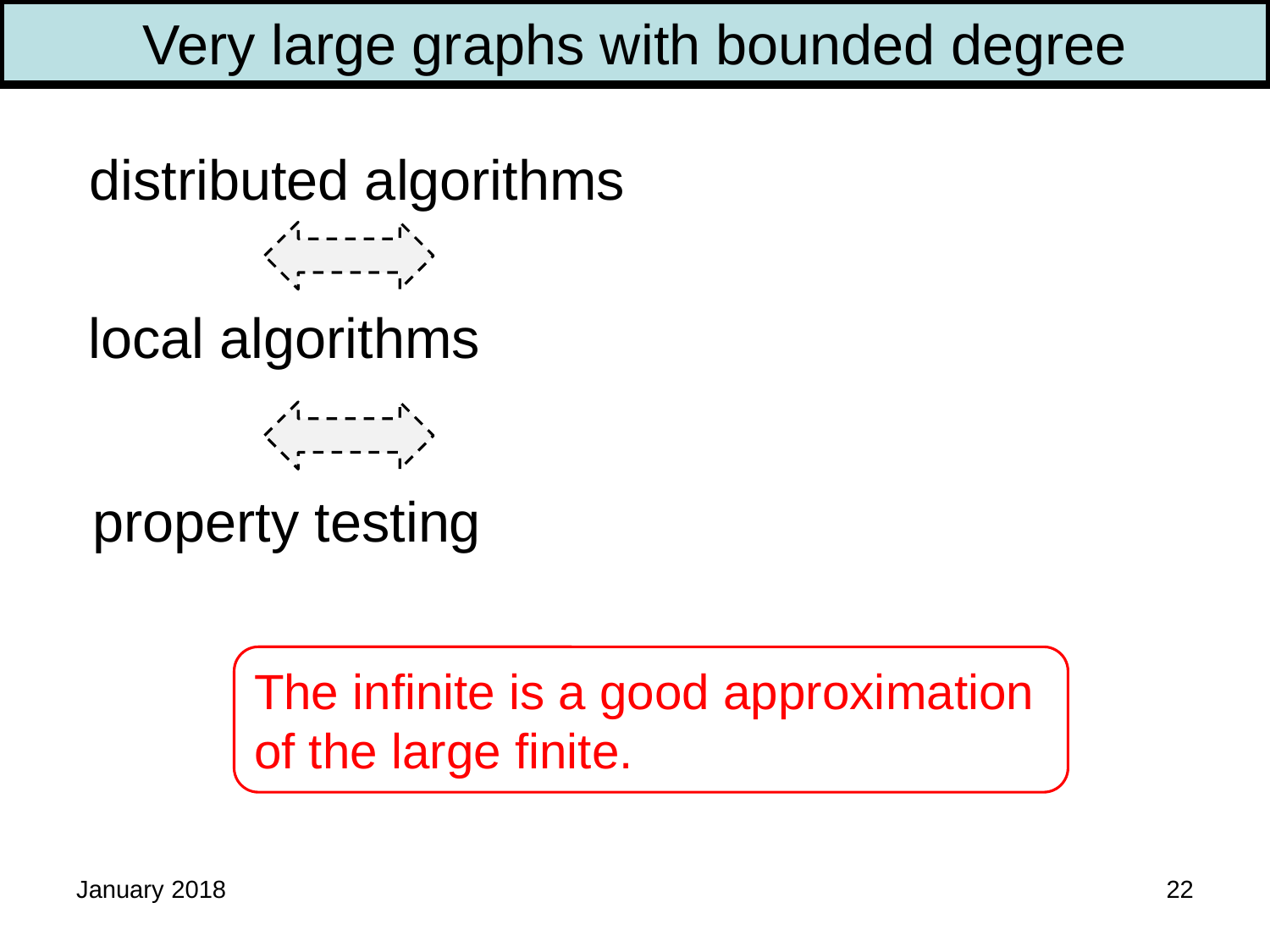

Very large graphs with bounded degree
distributed algorithms

local algorithms

property testing
The infinite is a good approximation
of the large finite.
January 2018
22